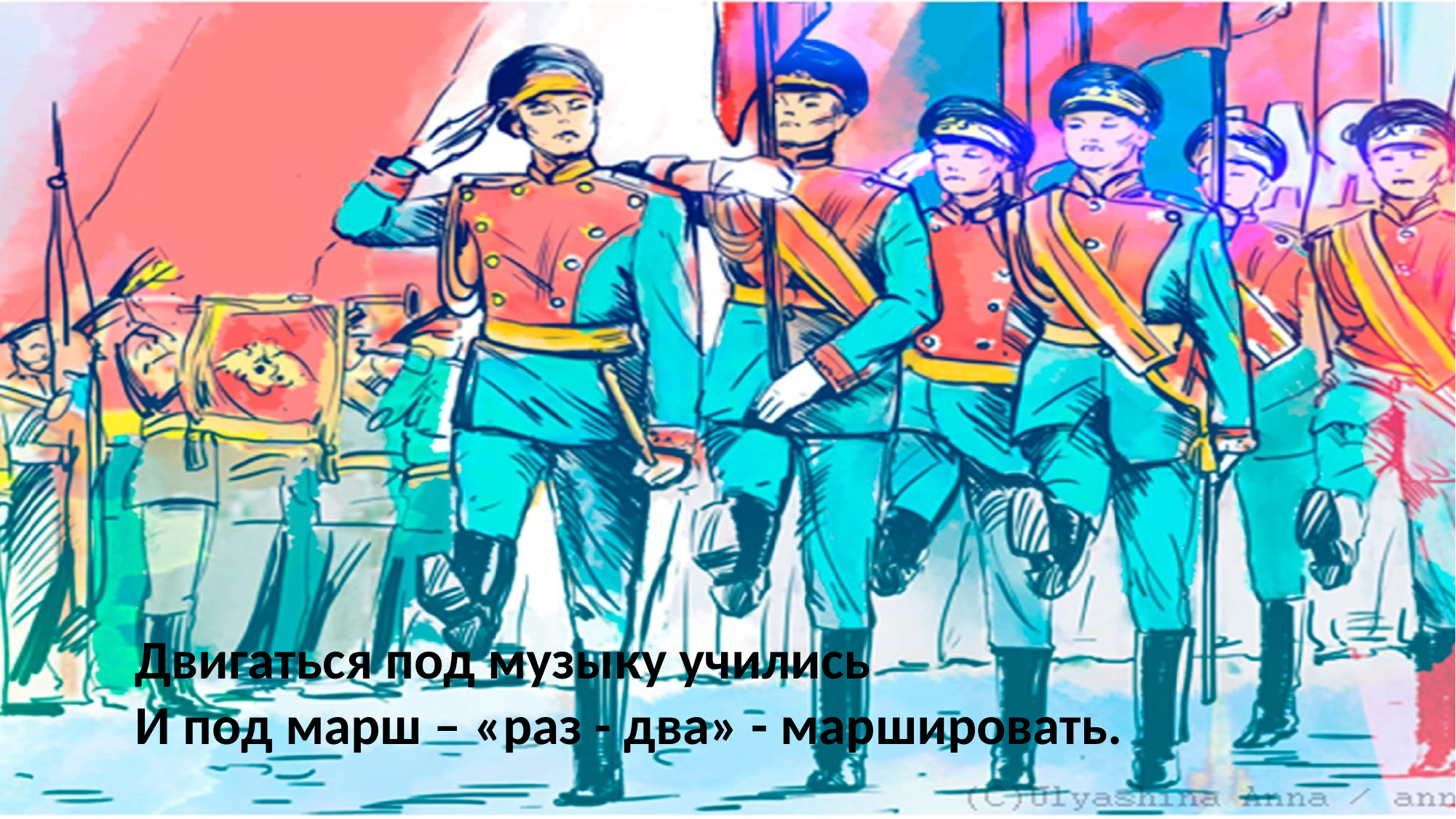

Двигаться под музыку учились
И под марш – «раз - два» - маршировать.